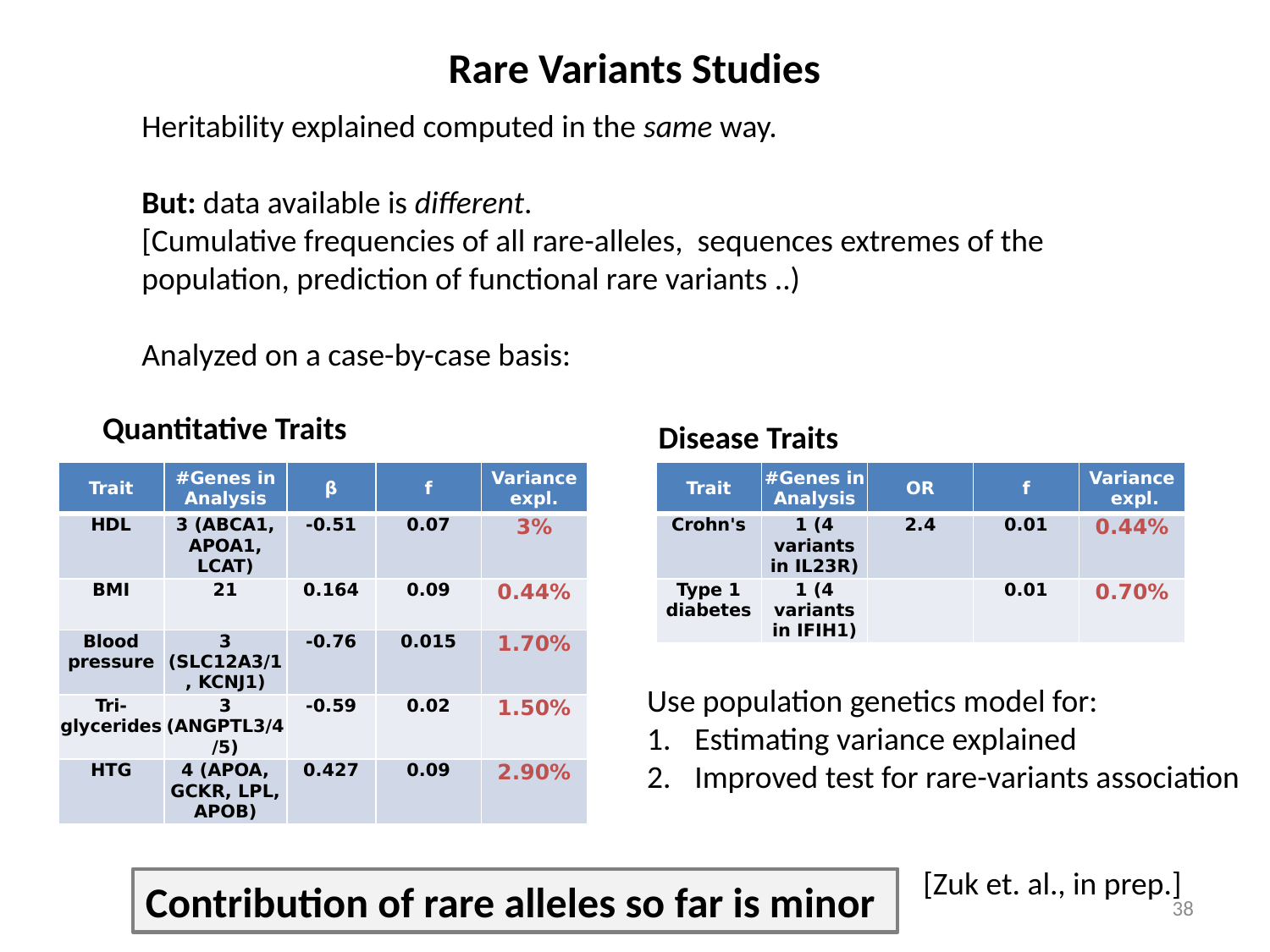

Rare Variants Studies
Heritability explained computed in the same way.

But: data available is different.
[Cumulative frequencies of all rare-alleles,  sequences extremes of the population, prediction of functional rare variants ..)

Analyzed on a case-by-case basis:
Quantitative Traits
Disease Traits
| Trait | #Genes in Analysis | β | f | Variance expl. |
| --- | --- | --- | --- | --- |
| HDL | 3 (ABCA1, APOA1, LCAT) | -0.51 | 0.07 | 3% |
| BMI | 21 | 0.164 | 0.09 | 0.44% |
| Blood pressure | 3 (SLC12A3/1, KCNJ1) | -0.76 | 0.015 | 1.70% |
| Tri-glycerides | 3 (ANGPTL3/4/5) | -0.59 | 0.02 | 1.50% |
| HTG | 4 (APOA, GCKR, LPL, APOB) | 0.427 | 0.09 | 2.90% |
| Trait | #Genes in Analysis | OR | f | Variance expl. |
| --- | --- | --- | --- | --- |
| Crohn's | 1 (4 variants in IL23R) | 2.4 | 0.01 | 0.44% |
| Type 1 diabetes | 1 (4 variants in IFIH1) |  | 0.01 | 0.70% |
Use population genetics model for:
Estimating variance explained
Improved test for rare-variants association
[Zuk et. al., in prep.]
Contribution of rare alleles so far is minor
38